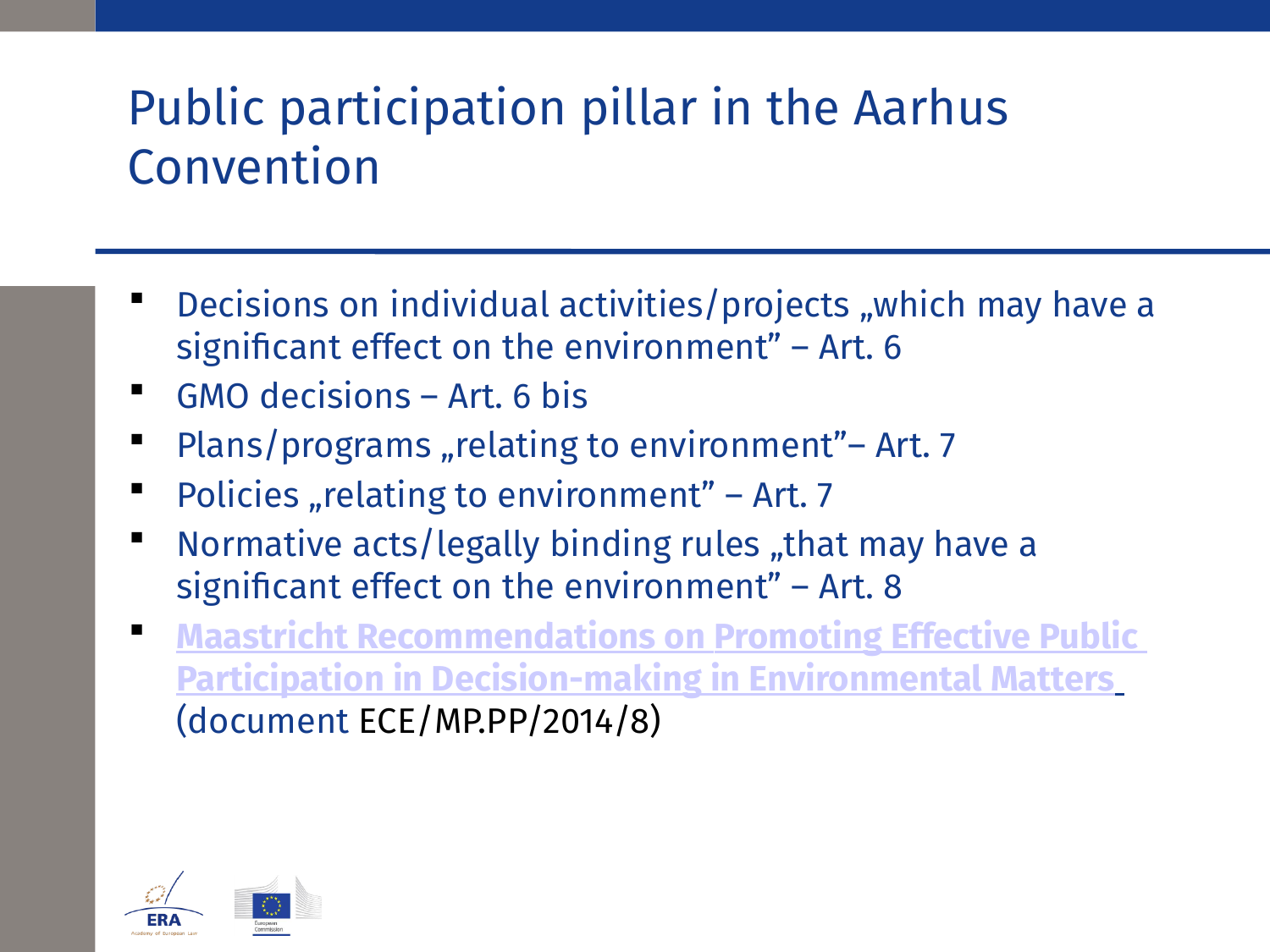

# Public participation pillar in the Aarhus Convention
Decisions on individual activities/projects „which may have a significant effect on the environment” – Art. 6
GMO decisions – Art. 6 bis
Plans/programs „relating to environment”– Art. 7
Policies „relating to environment” – Art. 7
Normative acts/legally binding rules „that may have a significant effect on the environment” – Art. 8
Maastricht Recommendations on Promoting Effective Public Participation in Decision-making in Environmental Matters (document ECE/MP.PP/2014/8)